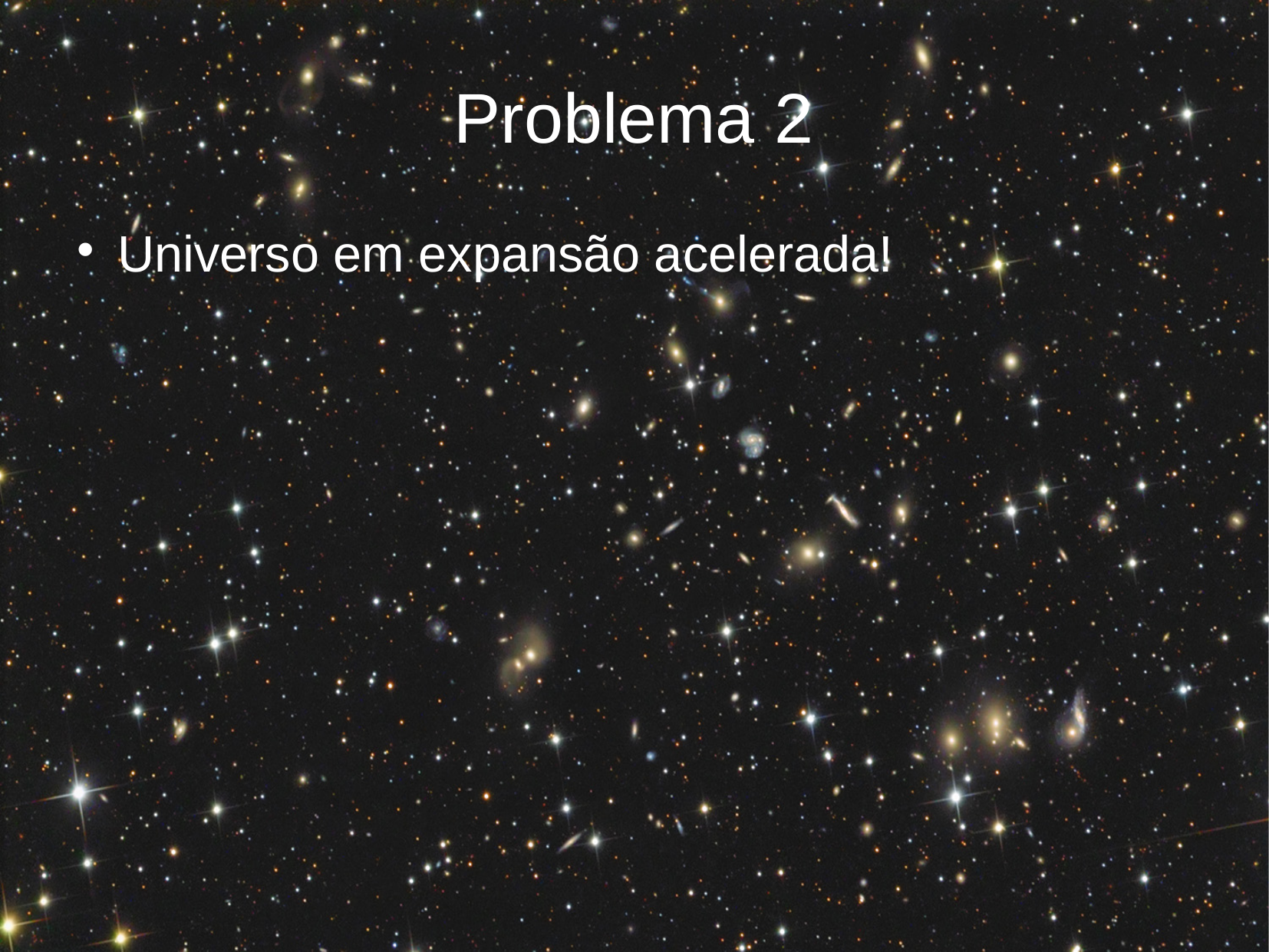

# Problema 2
Universo em expansão acelerada!